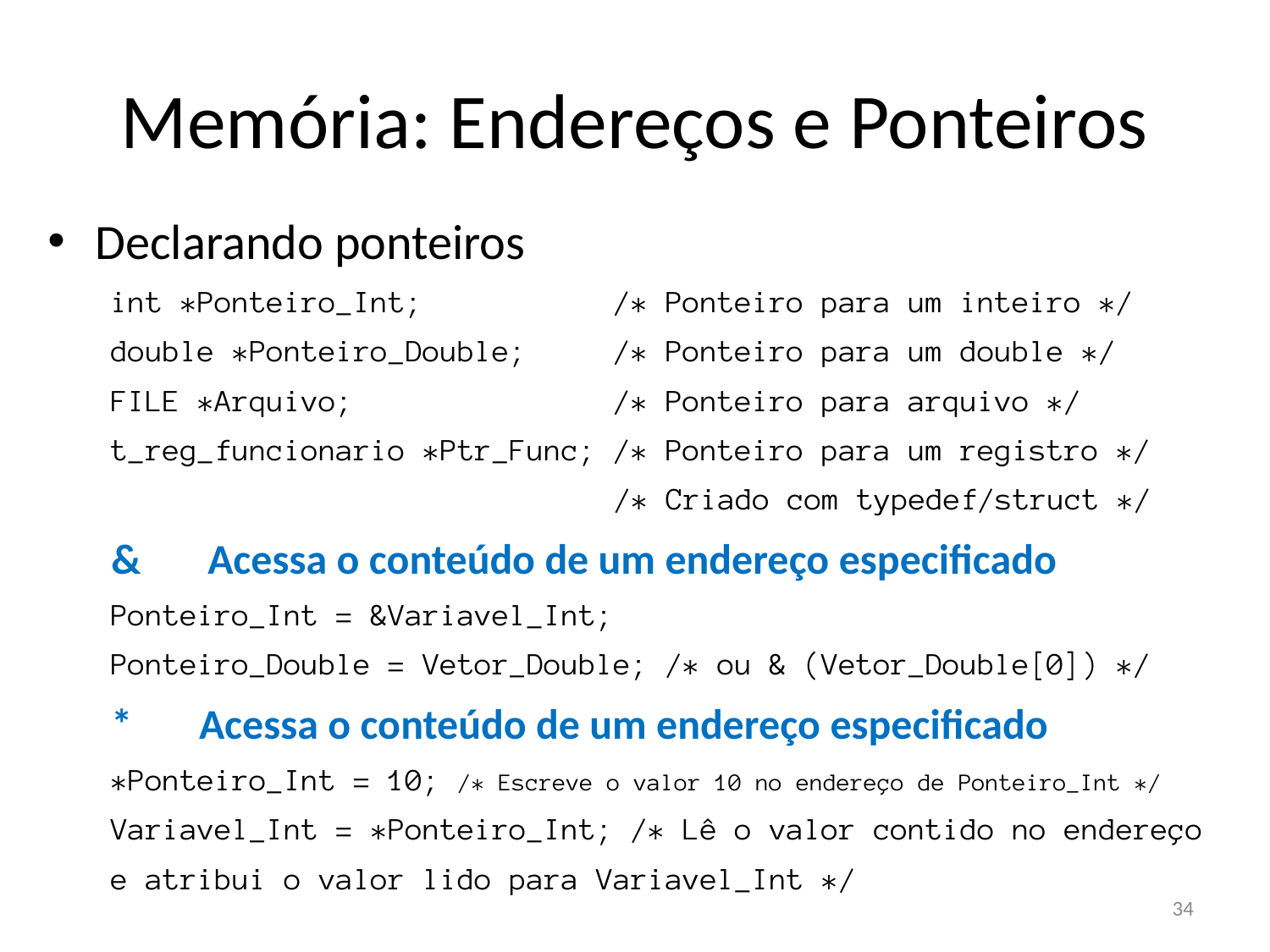

# Memória: Endereços e Ponteiros
Declarando ponteiros
int *Ponteiro_Int;           /* Ponteiro para um inteiro */
double *Ponteiro_Double;     /* Ponteiro para um double */
FILE *Arquivo;               /* Ponteiro para arquivo */
t_reg_funcionario *Ptr_Func; /* Ponteiro para um registro */
                             /* Criado com typedef/struct */
&       Acessa o conteúdo de um endereço especificado
Ponteiro_Int = &Variavel_Int;
Ponteiro_Double = Vetor_Double; /* ou & (Vetor_Double[0]) */
*       Acessa o conteúdo de um endereço especificado
*Ponteiro_Int = 10; /* Escreve o valor 10 no endereço de Ponteiro_Int */
Variavel_Int = *Ponteiro_Int; /* Lê o valor contido no endereço e atribui o valor lido para Variavel_Int */
34